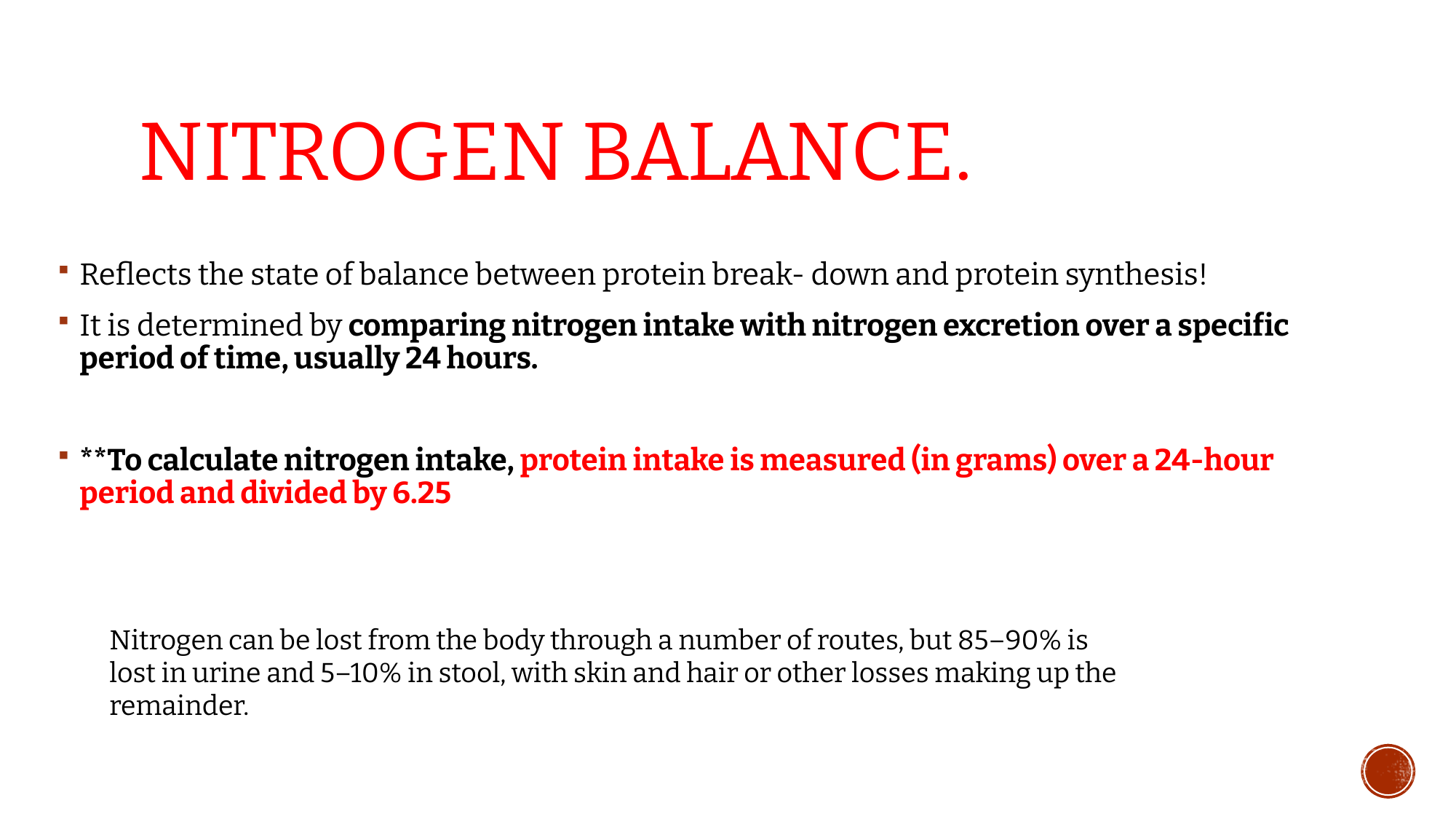

# Nitrogen Balance.
Reflects the state of balance between protein break- down and protein synthesis!
It is determined by comparing nitrogen intake with nitrogen excretion over a specific period of time, usually 24 hours.

**To calculate nitrogen intake, protein intake is measured (in grams) over a 24-hour period and divided by 6.25
Nitrogen can be lost from the body through a number of routes, but 85–90% is lost in urine and 5–10% in stool, with skin and hair or other losses making up the remainder.